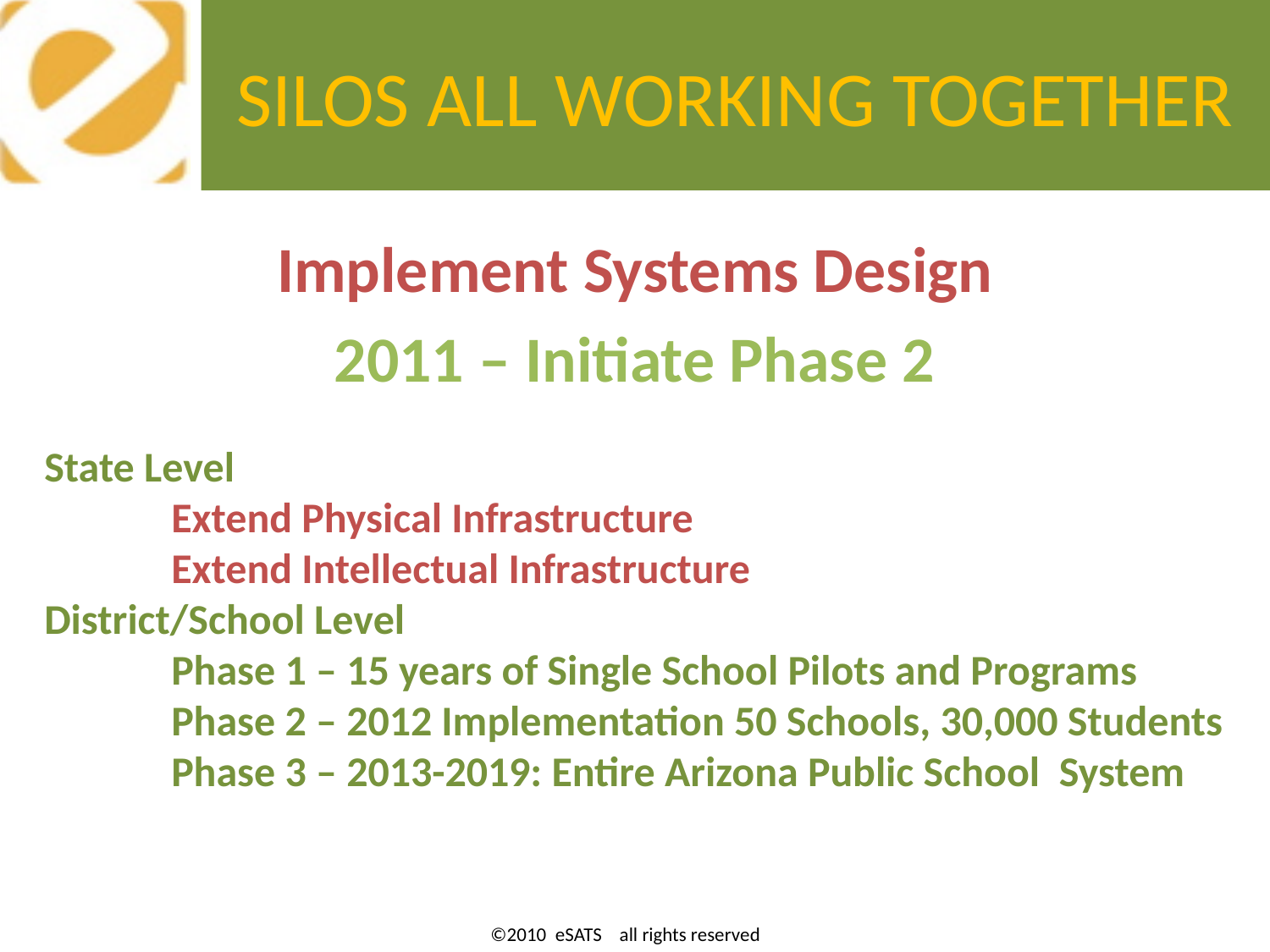

# SILOS ALL WORKING TOGETHER
Implement Systems Design
2011 – Initiate Phase 2
State Level
	Extend Physical Infrastructure
	Extend Intellectual Infrastructure
District/School Level
	Phase 1 – 15 years of Single School Pilots and Programs
	Phase 2 – 2012 Implementation 50 Schools, 30,000 Students
	Phase 3 – 2013-2019: Entire Arizona Public School  System